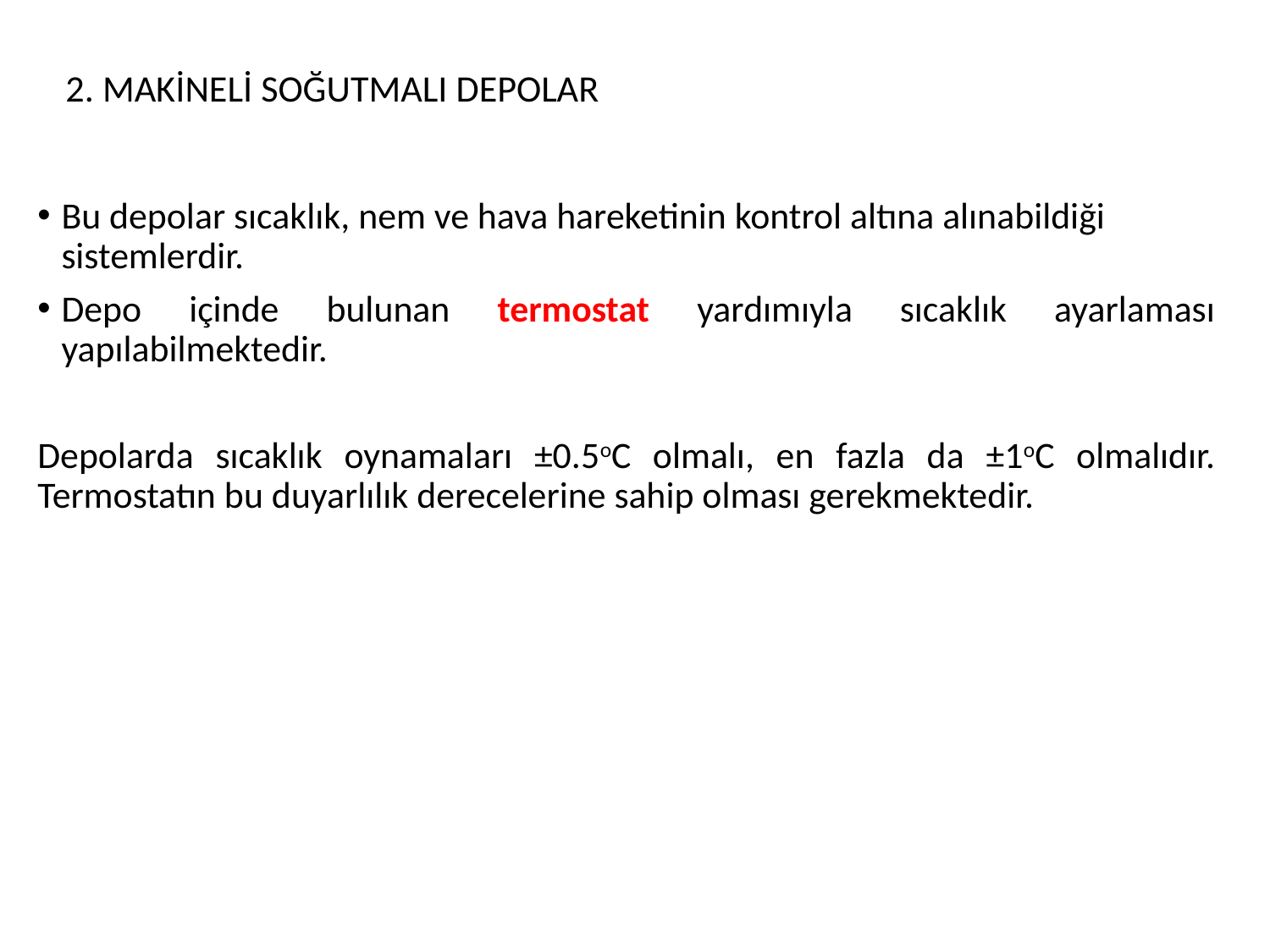

# 2. MAKİNELİ SOĞUTMALI DEPOLAR
Bu depolar sıcaklık, nem ve hava hareketinin kontrol altına alınabildiği sistemlerdir.
Depo içinde bulunan termostat yardımıyla sıcaklık ayarlaması yapılabilmektedir.

Depolarda sıcaklık oynamaları ±0.5oC olmalı, en fazla da ±1oC olmalıdır. Termostatın bu duyarlılık derecelerine sahip olması gerekmektedir.